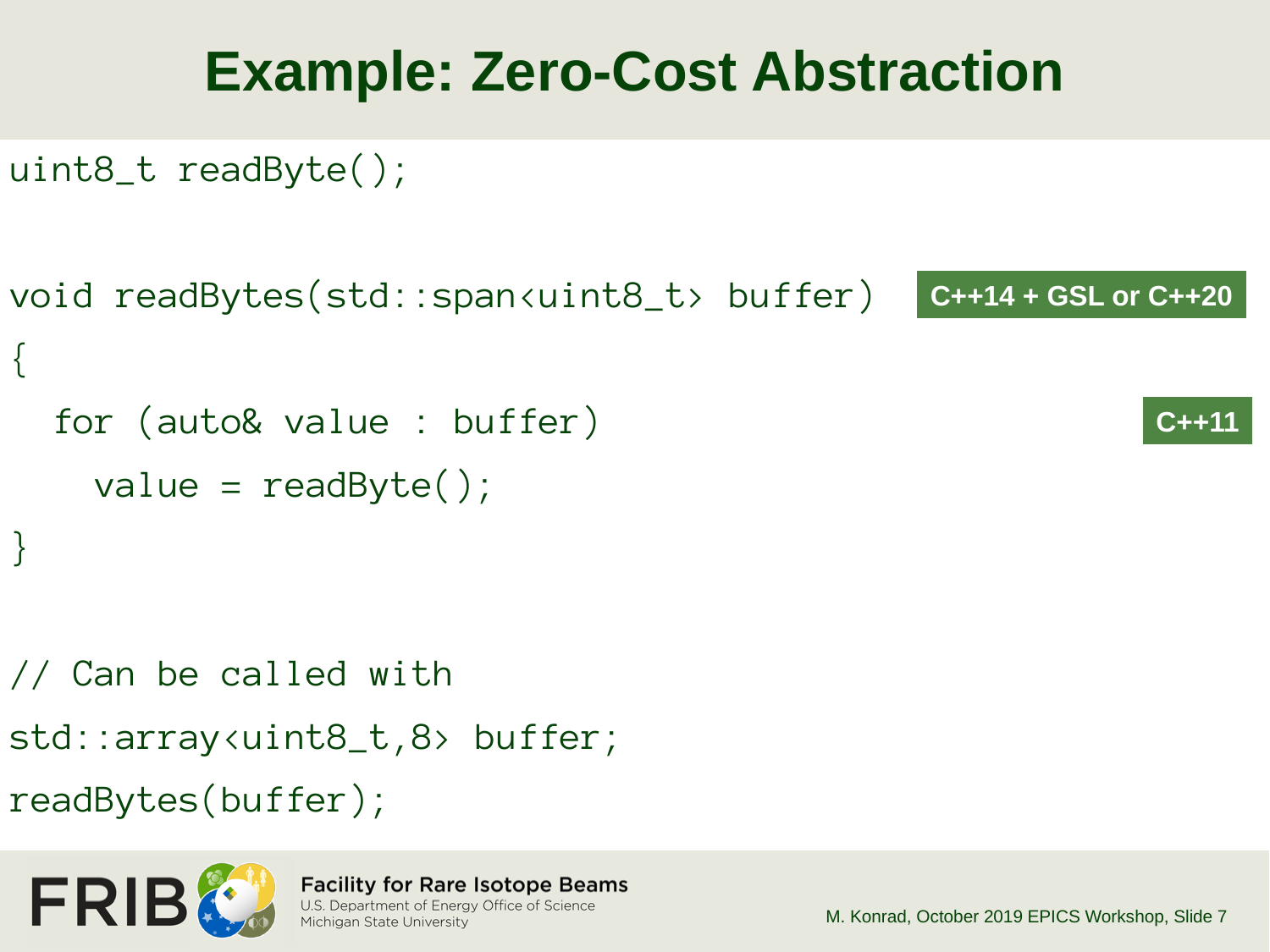

# Example: Zero-Cost Abstraction
uint8_t readByte();

void readBytes(std::span<uint8_t> buffer)
{
  for (auto& value : buffer)
    value = readByte();
}

// Can be called with
std::array<uint8_t,8> buffer;
readBytes(buffer);
C++14 + GSL or C++20
C++11
M. Konrad, October 2019 EPICS Workshop
, Slide 7